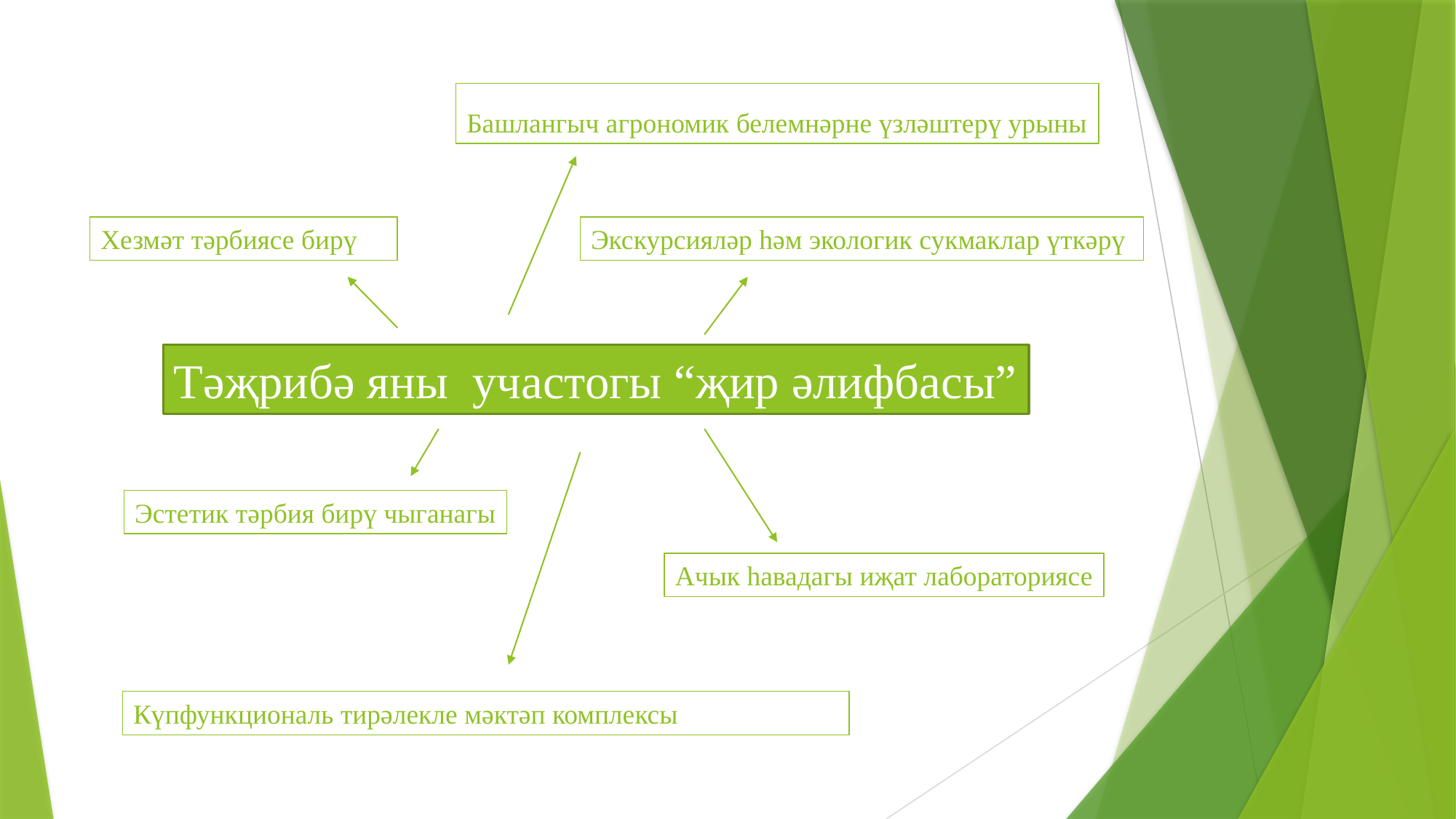

Башлангыч агрономик белемнәрне үзләштерү урыны
Хезмәт тәрбиясе бирү
Экскурсияләр һәм экологик сукмаклар үткәрү
Тәҗрибә яны  участогы “җир әлифбасы”
Эстетик тәрбия бирү чыганагы
Ачык һавадагы иҗат лабораториясе
Күпфункциональ тирәлекле мәктәп комплексы